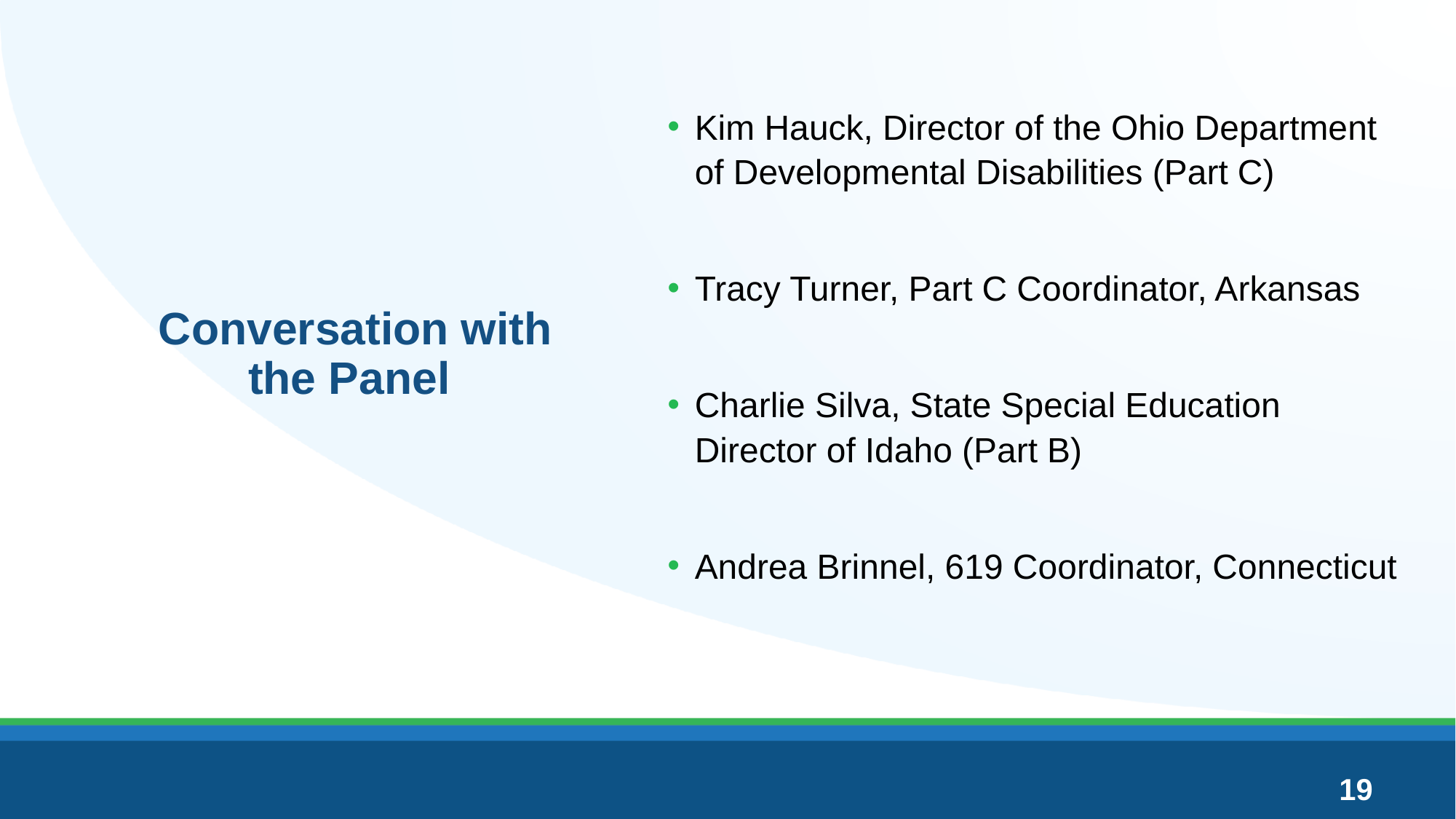

Kim Hauck, Director of the Ohio Department of Developmental Disabilities (Part C)

Tracy Turner, Part C Coordinator, Arkansas

Charlie Silva, State Special Education Director of Idaho (Part B)

Andrea Brinnel, 619 Coordinator, Connecticut

# Conversation with the Panel

19